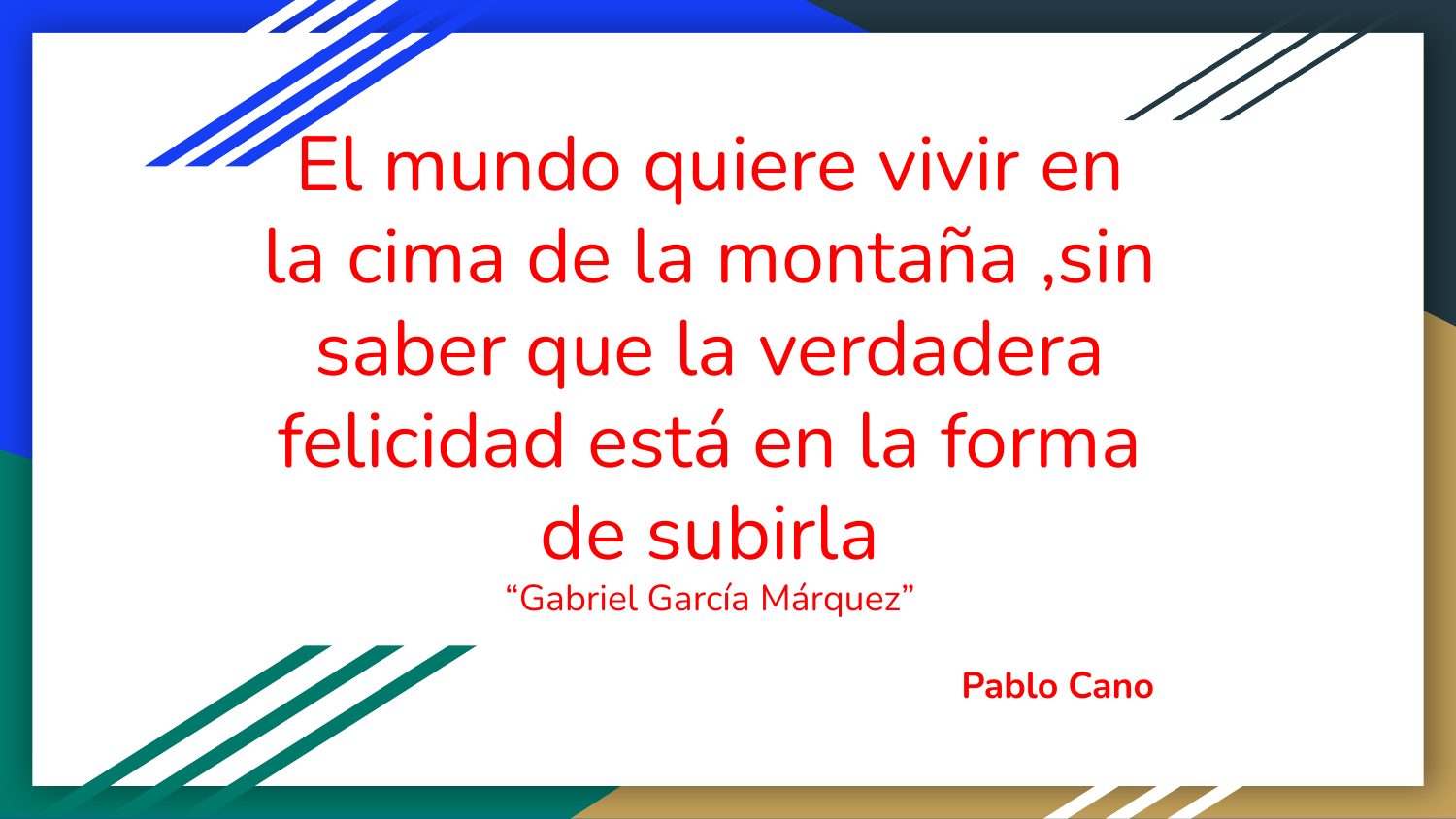

# El mundo quiere vivir en la cima de la montaña ,sin saber que la verdadera felicidad está en la forma de subirla
“Gabriel García Márquez”
                                                                                                  Pablo Cano